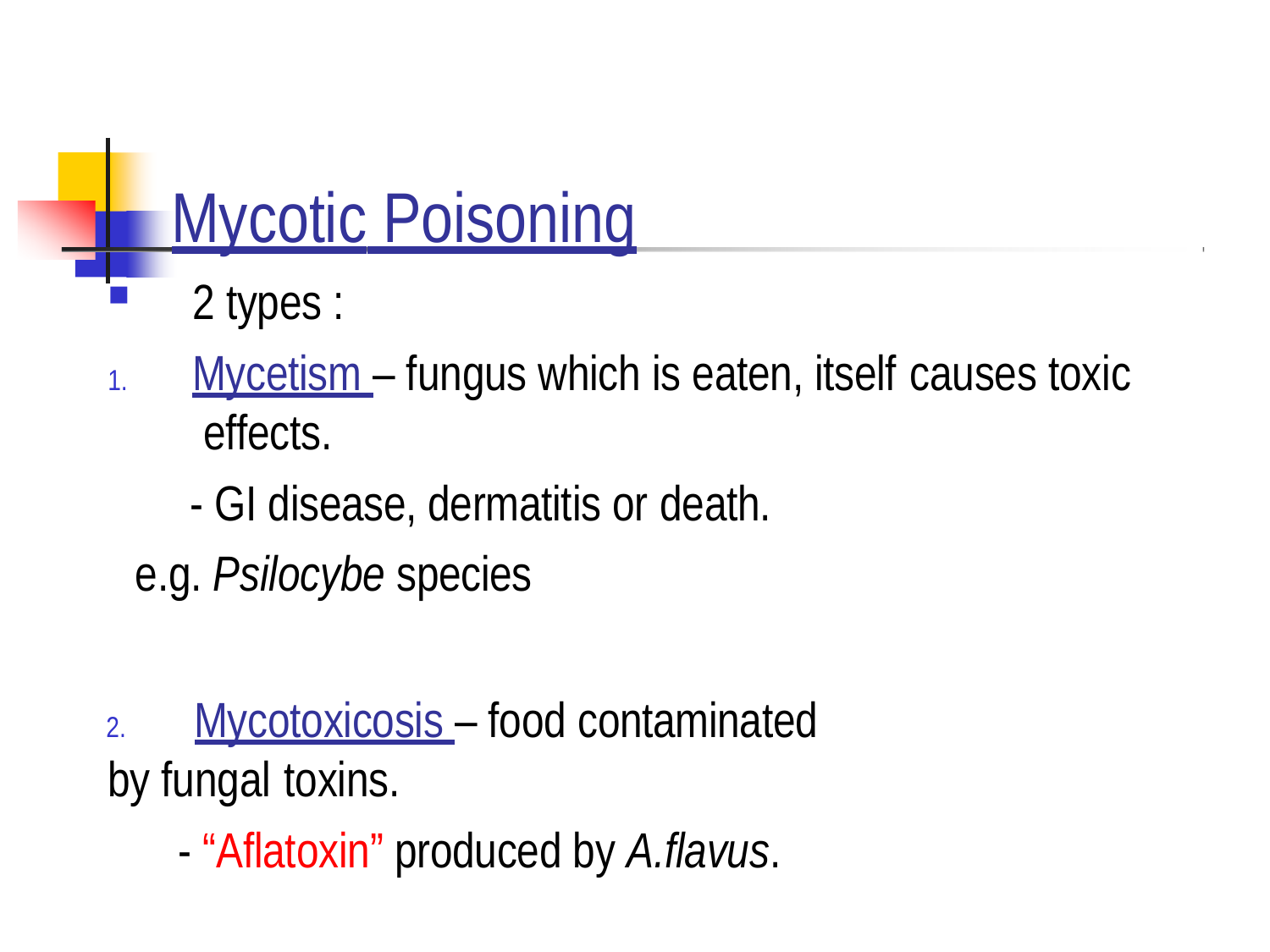

# Mycotic Poisoning
2 types :
1.	Mycetism – fungus which is eaten, itself causes toxic  effects.
- GI disease, dermatitis or death.
e.g. Psilocybe species

2.	Mycotoxicosis – food contaminated by fungal toxins.
- “Aflatoxin” produced by A.flavus.